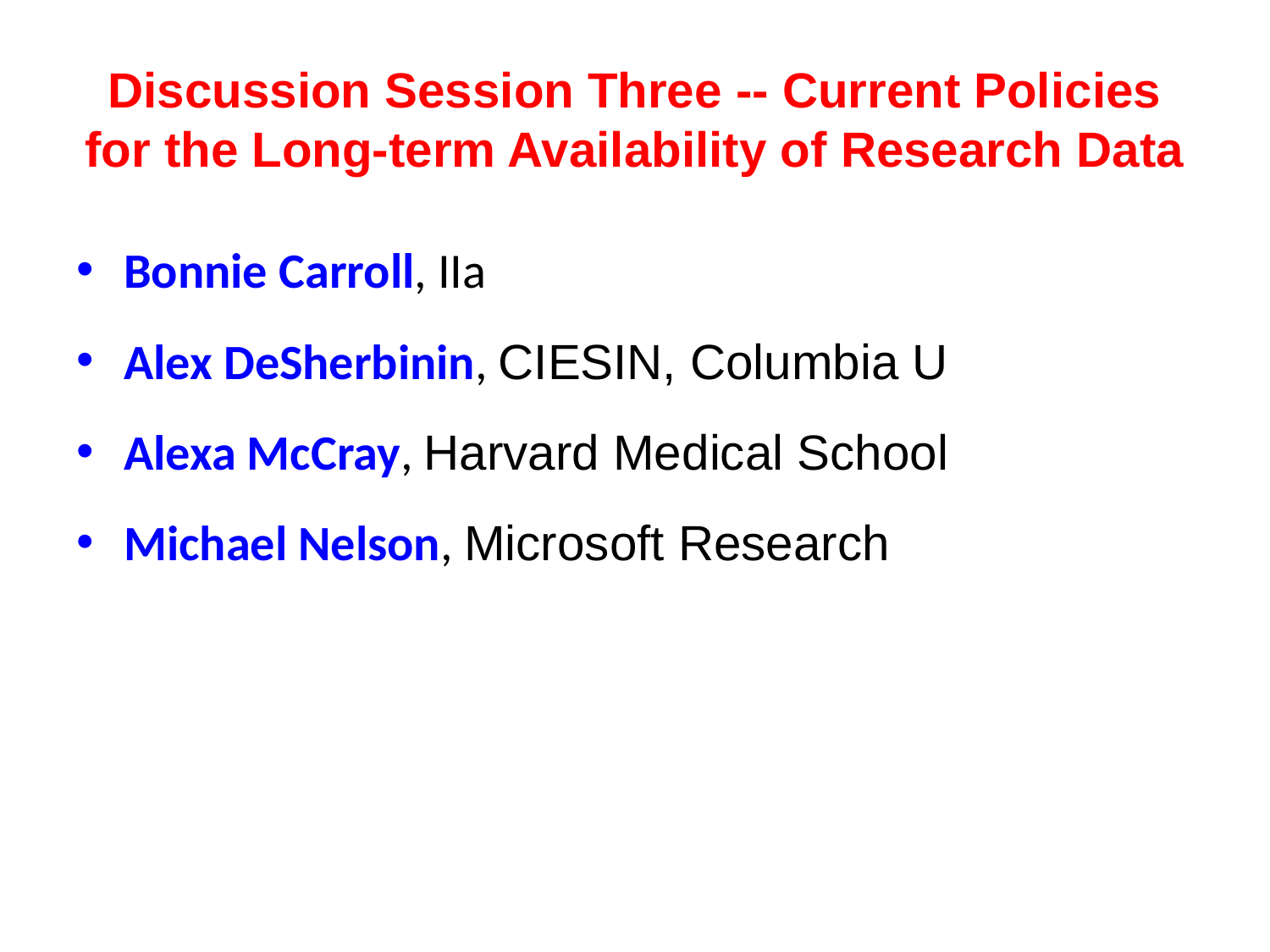

# Discussion Session Three -- Current Policies for the Long-term Availability of Research Data
Bonnie Carroll, IIa
Alex DeSherbinin, CIESIN, Columbia U
Alexa McCray, Harvard Medical School
Michael Nelson, Microsoft Research